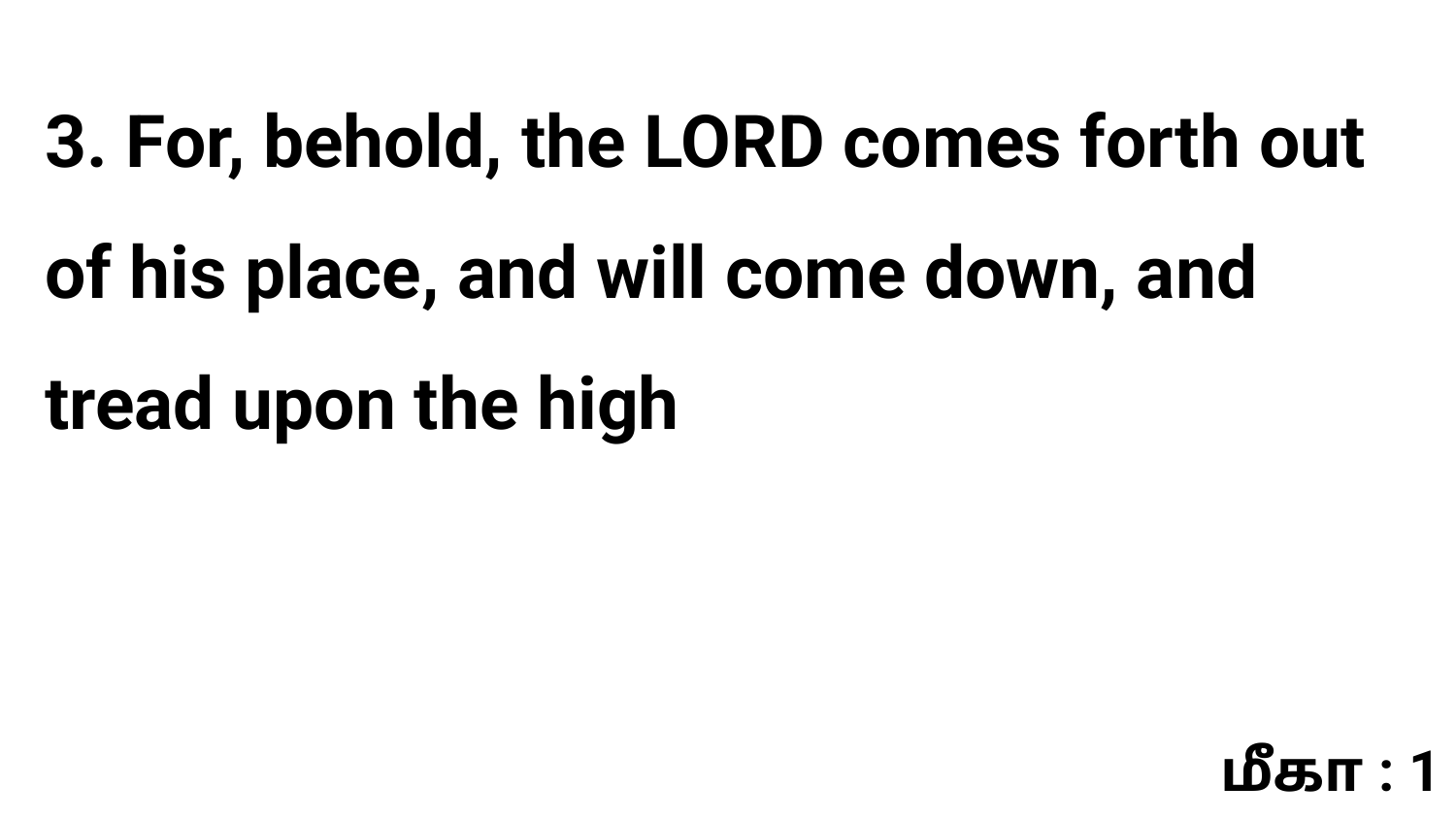

3. For, behold, the LORD comes forth out of his place, and will come down, and tread upon the high
மீகா : 1